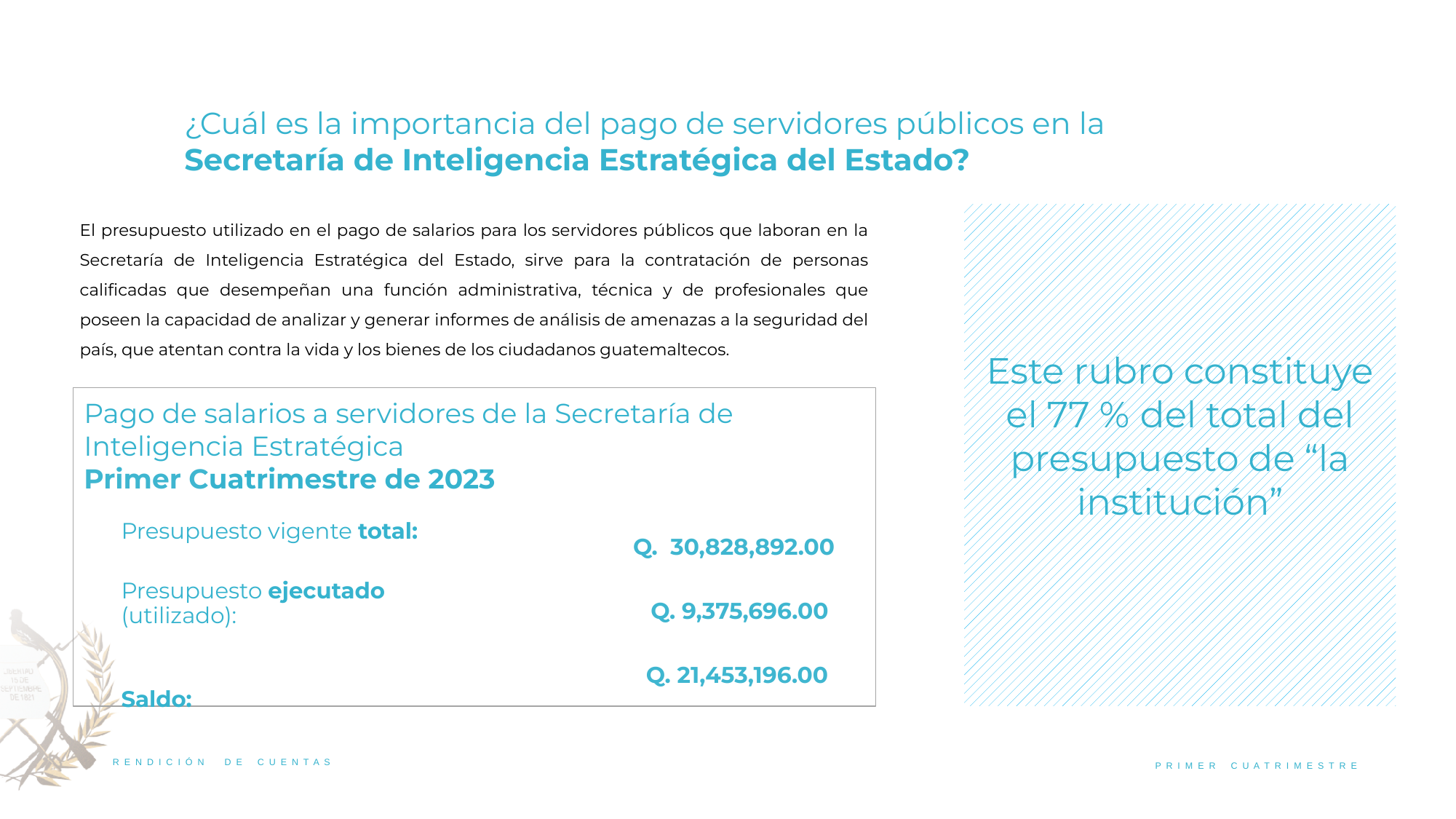

¿Cuál es la importancia del pago de servidores públicos en la Secretaría de Inteligencia Estratégica del Estado?
El presupuesto utilizado en el pago de salarios para los servidores públicos que laboran en la Secretaría de Inteligencia Estratégica del Estado, sirve para la contratación de personas calificadas que desempeñan una función administrativa, técnica y de profesionales que poseen la capacidad de analizar y generar informes de análisis de amenazas a la seguridad del país, que atentan contra la vida y los bienes de los ciudadanos guatemaltecos.

Este rubro constituye el 77 % del total del presupuesto de “la institución”

Pago de salarios a servidores de la Secretaría de Inteligencia Estratégica
Primer Cuatrimestre de 2023

Presupuesto vigente total:

Presupuesto ejecutado (utilizado):

Saldo:

Q.  30,828,892.00

Q. 9,375,696.00

Q. 21,453,196.00